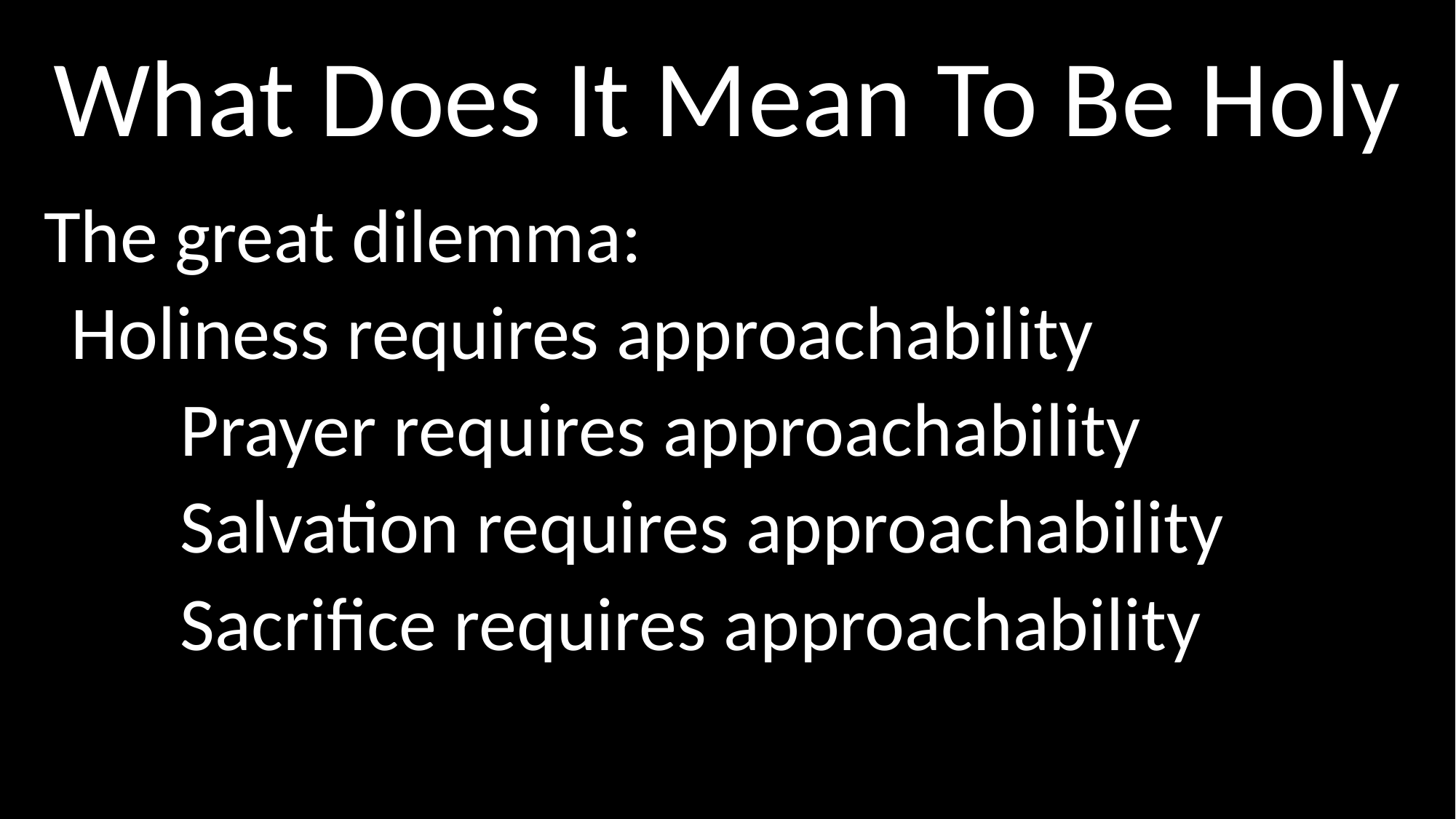

# What Does It Mean To Be Holy
The great dilemma:
	Holiness requires approachability
		Prayer requires approachability
		Salvation requires approachability
		Sacrifice requires approachability